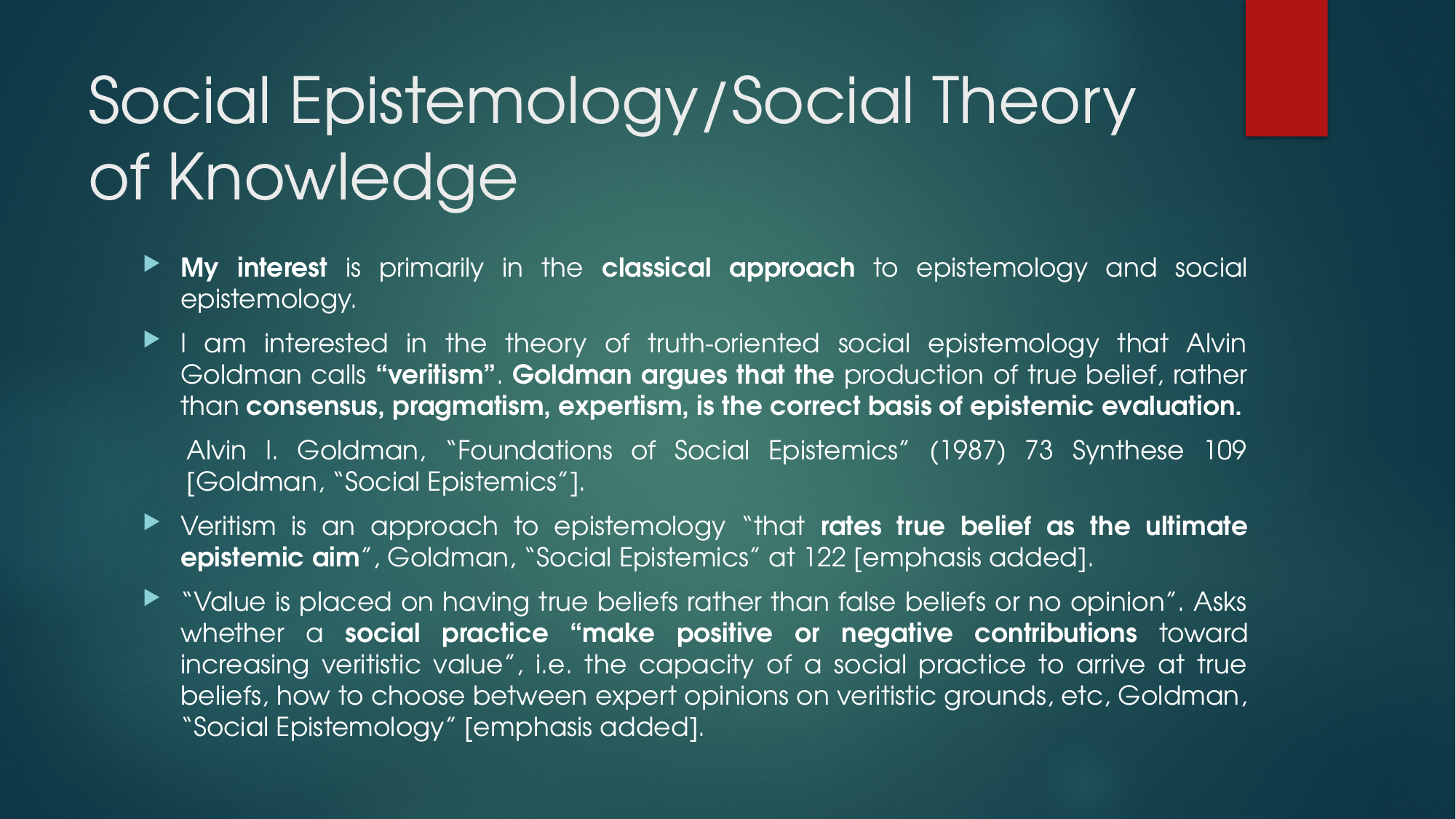

# Social Epistemology/Social Theory of Knowledge
My interest is primarily in the classical approach to epistemology and social epistemology.
I am interested in the theory of truth-oriented social epistemology that Alvin Goldman calls “veritism”. Goldman argues that the production of true belief, rather than consensus, pragmatism, expertism, is the correct basis of epistemic evaluation.
Alvin I. Goldman, “Foundations of Social Epistemics” (1987) 73 Synthese 109 [Goldman, “Social Epistemics”].
Veritism is an approach to epistemology “that rates true belief as the ultimate epistemic aim”, Goldman, “Social Epistemics” at 122 [emphasis added].
“Value is placed on having true beliefs rather than false beliefs or no opinion”. Asks whether a social practice “make positive or negative contributions toward increasing veritistic value”, i.e. the capacity of a social practice to arrive at true beliefs, how to choose between expert opinions on veritistic grounds, etc, Goldman, “Social Epistemology” [emphasis added].